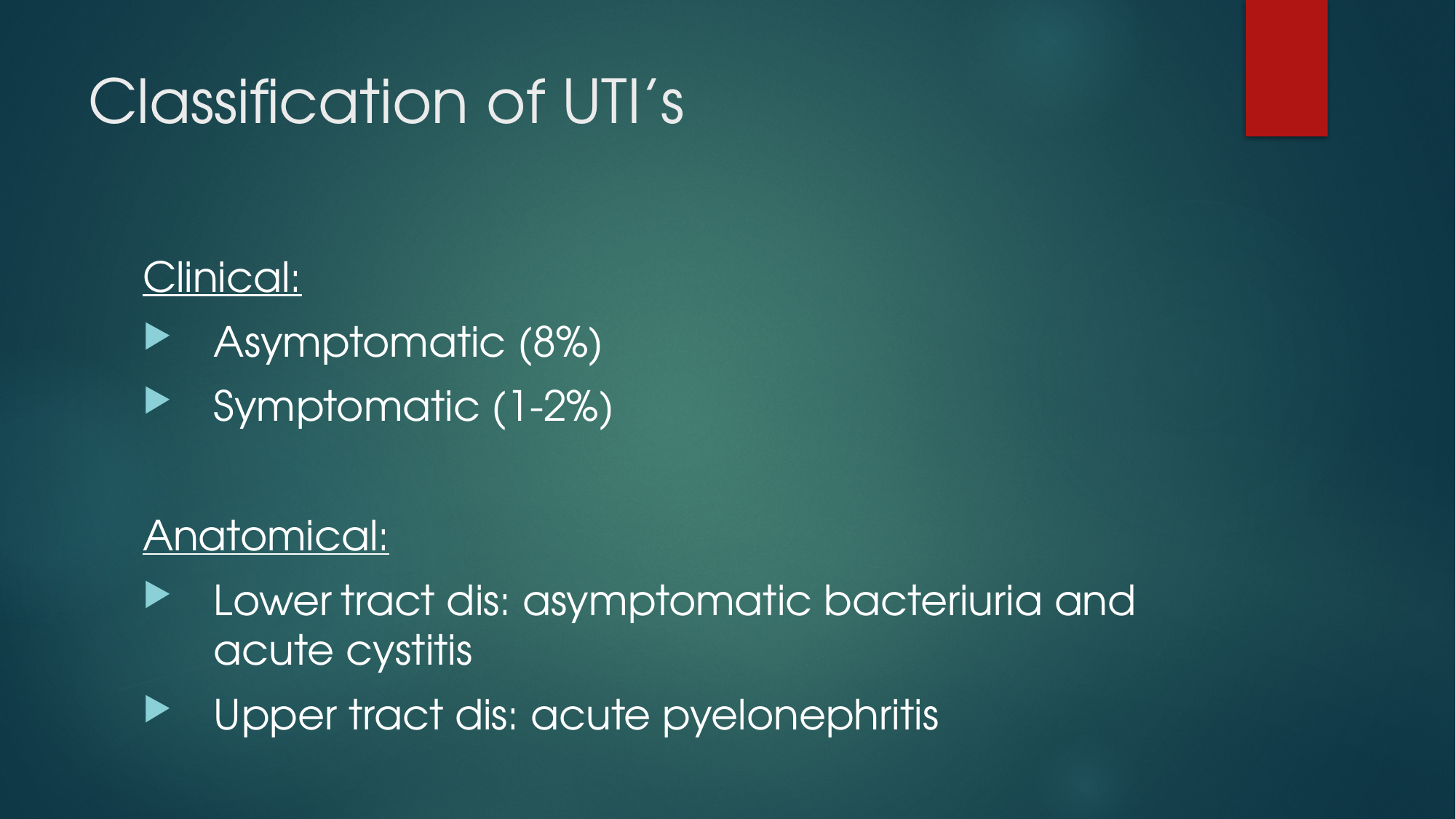

# Classification of UTI’s
Clinical:
Asymptomatic (8%)
Symptomatic (1-2%)

Anatomical:
Lower tract dis: asymptomatic bacteriuria and acute cystitis
Upper tract dis: acute pyelonephritis